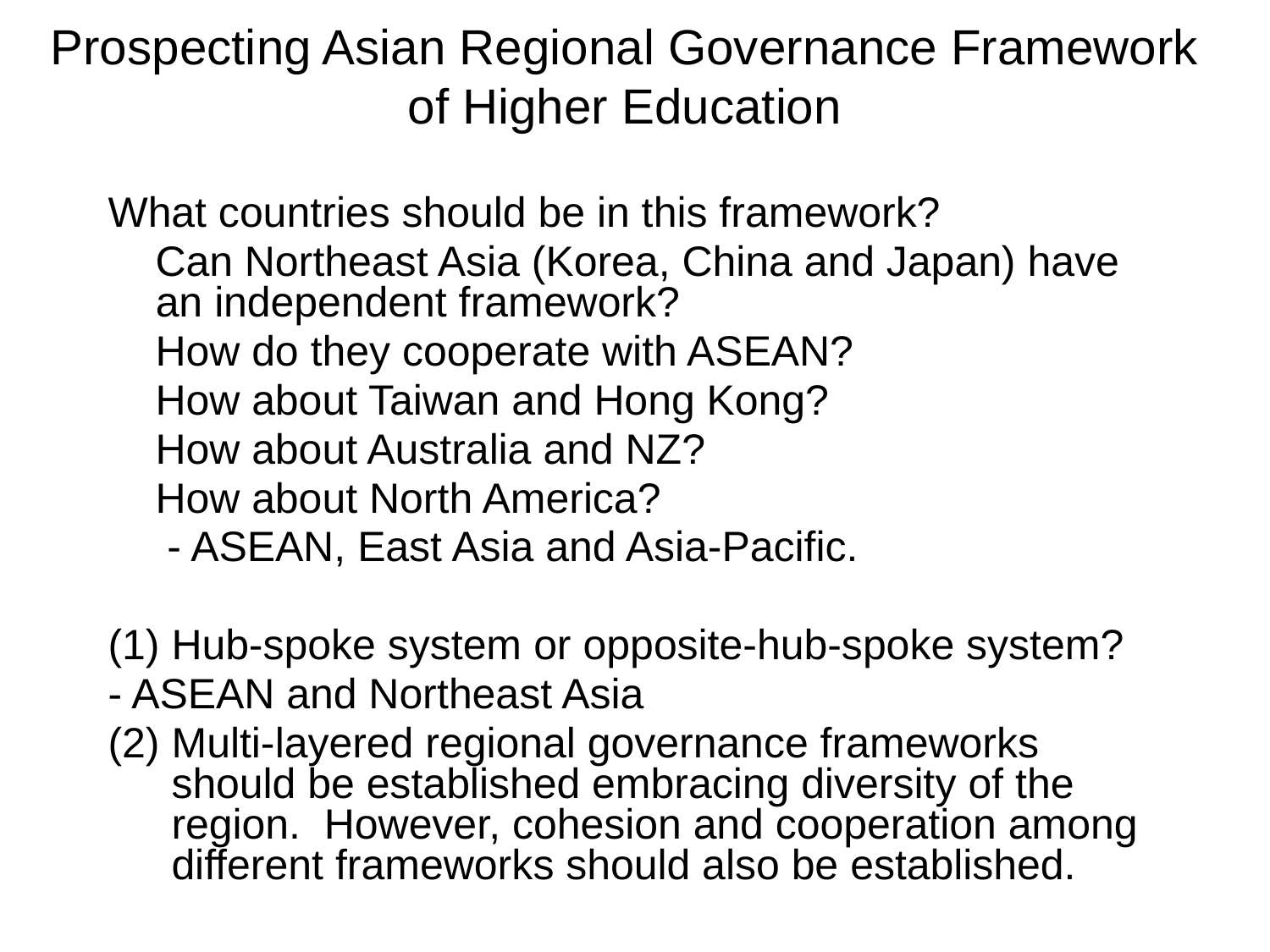

# Prospecting Asian Regional Governance Framework of Higher Education
What countries should be in this framework?
    Can Northeast Asia (Korea, China and Japan) have an independent framework?
    How do they cooperate with ASEAN?
    How about Taiwan and Hong Kong?
    How about Australia and NZ?
    How about North America?
     - ASEAN, East Asia and Asia-Pacific.

Hub-spoke system or opposite-hub-spoke system?
- ASEAN and Northeast Asia
(2) Multi-layered regional governance frameworks should be established embracing diversity of the region.  However, cohesion and cooperation among different frameworks should also be established.